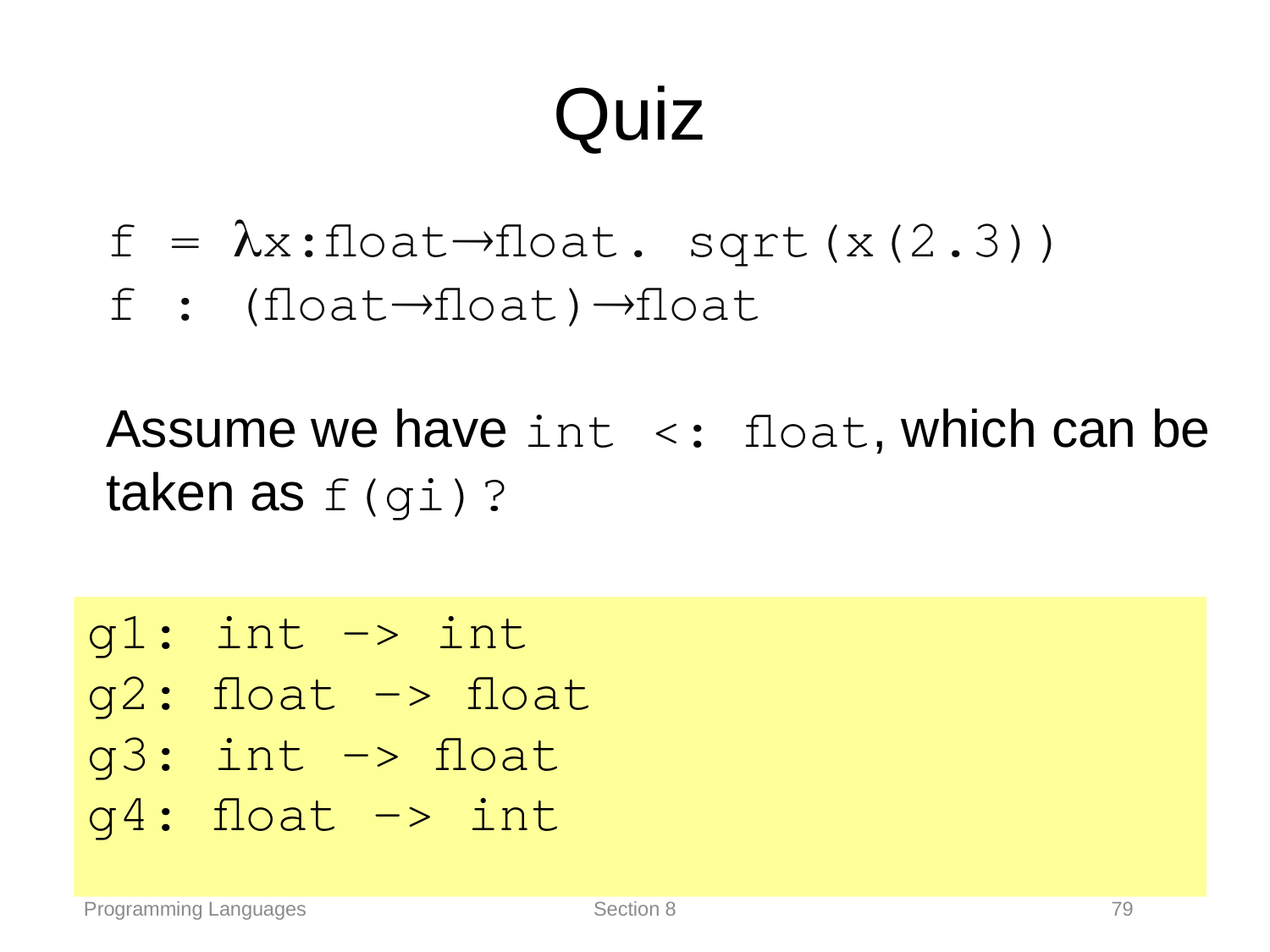

# Quiz
f = λx:float→float. sqrt(x(2.3))
f : (float→float)→float

Assume we have int <: float, which can be taken as f(gi)?

g1: int -> int
g2: float -> float
g3: int -> float
g4: float -> int